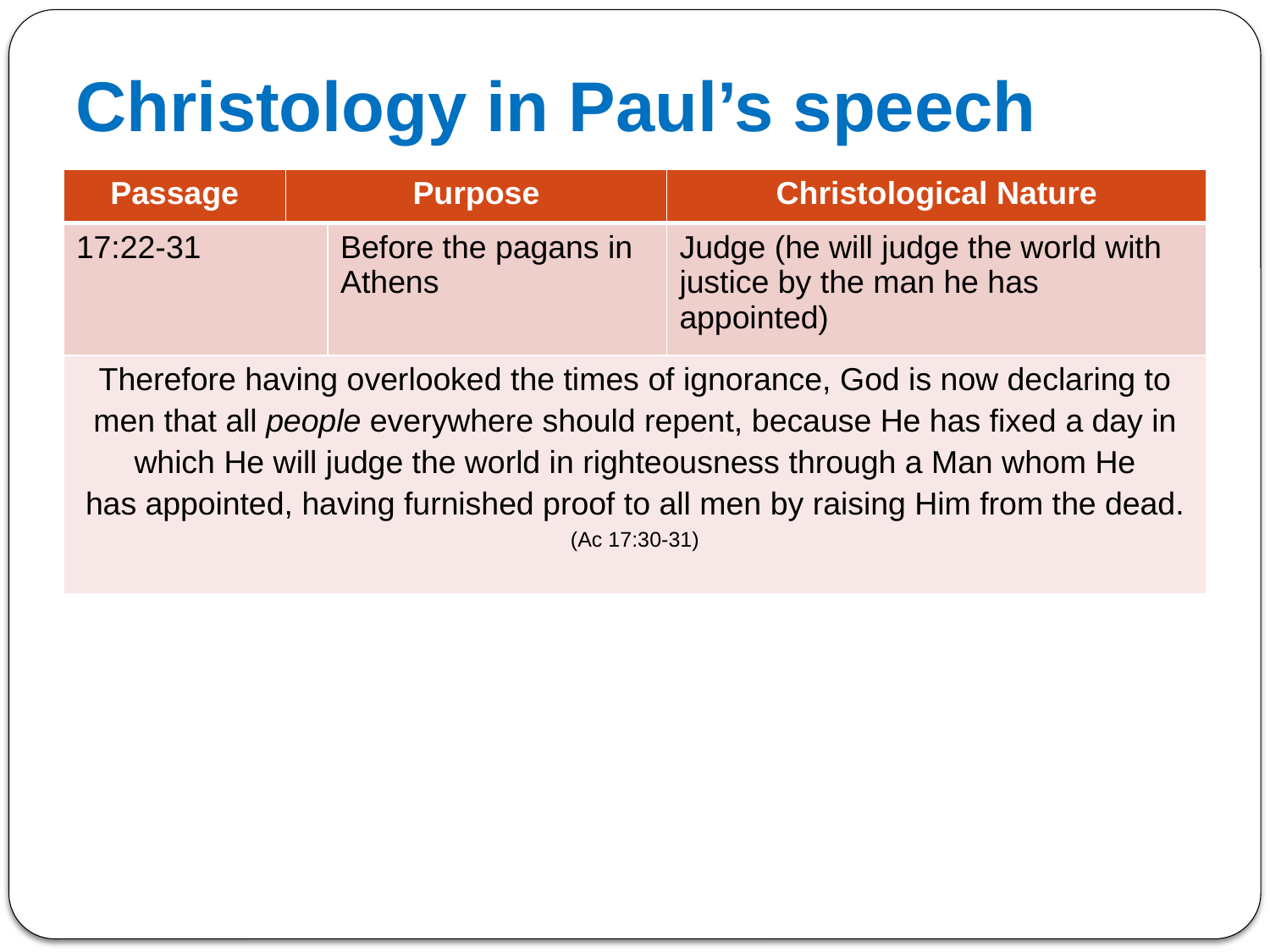

# Christology in Paul’s speech
| Passage | Purpose |  | Christological Nature |
| --- | --- | --- | --- |
| 17:22-31 |  | Before the pagans in Athens | Judge (he will judge the world with justice by the man he has appointed) |
| Therefore having overlooked ﻿the times of ignorance, God is now declaring to men that all people everywhere should repent, because He has fixed ﻿a day in which ﻿He will judge ﻿the world in righteousness ﻿through a Man whom He has ﻿appointed, having furnished proof to all men ﻿by raising Him from the dead. (Ac 17:30-31) |  |  |  |